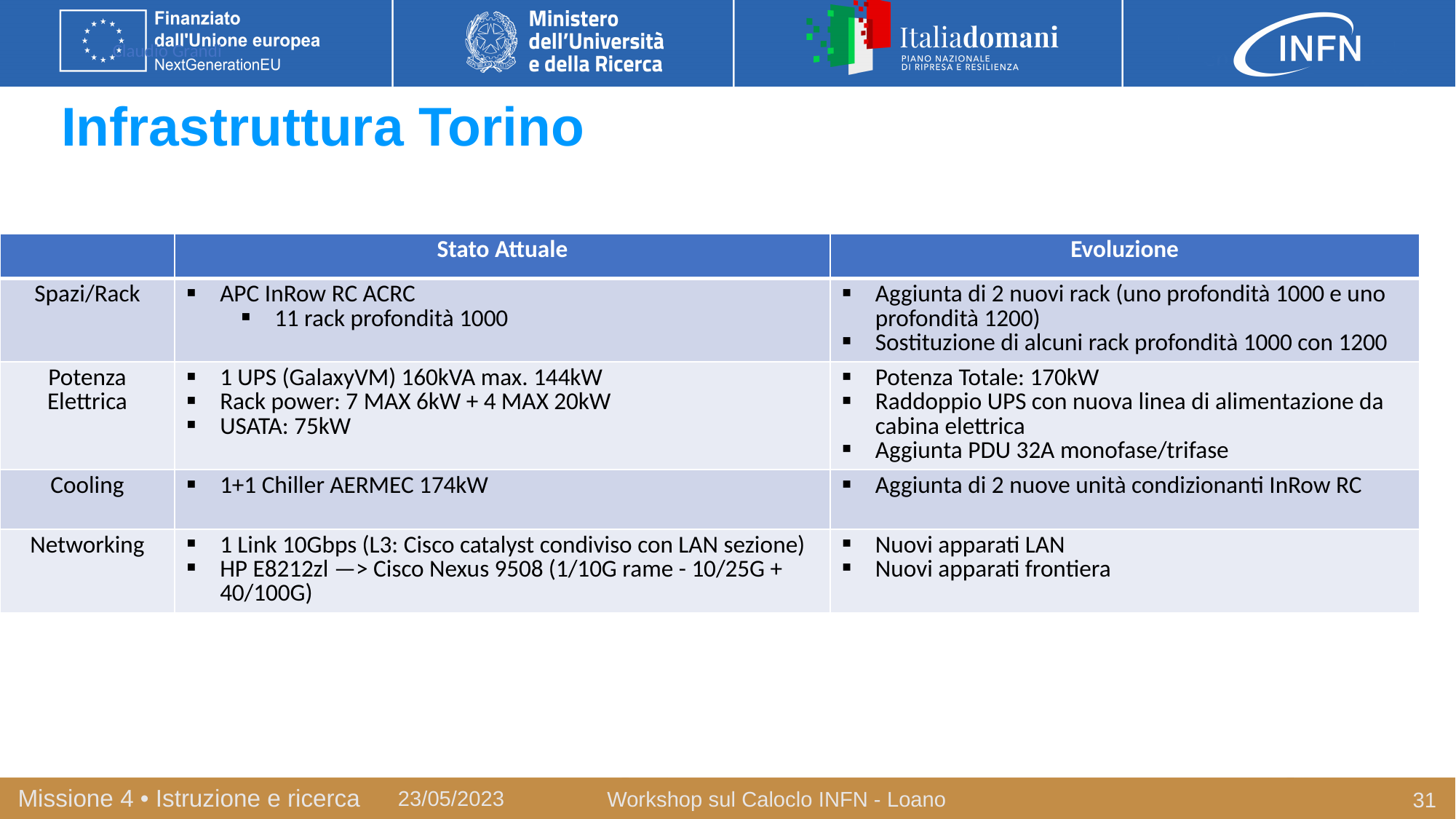

# Infrastruttura Torino
|  | Stato Attuale | Evoluzione |
| --- | --- | --- |
| Spazi/Rack | APC InRow RC ACRC 11 rack profondità 1000 | Aggiunta di 2 nuovi rack (uno profondità 1000 e uno profondità 1200) Sostituzione di alcuni rack profondità 1000 con 1200 |
| Potenza Elettrica | 1 UPS (GalaxyVM) 160kVA max. 144kW Rack power: 7 MAX 6kW + 4 MAX 20kW USATA: 75kW | Potenza Totale: 170kW Raddoppio UPS con nuova linea di alimentazione da cabina elettrica Aggiunta PDU 32A monofase/trifase |
| Cooling | 1+1 Chiller AERMEC 174kW | Aggiunta di 2 nuove unità condizionanti InRow RC |
| Networking | 1 Link 10Gbps (L3: Cisco catalyst condiviso con LAN sezione) HP E8212zl —> Cisco Nexus 9508 (1/10G rame - 10/25G + 40/100G) | Nuovi apparati LAN Nuovi apparati frontiera |
23/05/2023
Workshop sul Caloclo INFN - Loano
31